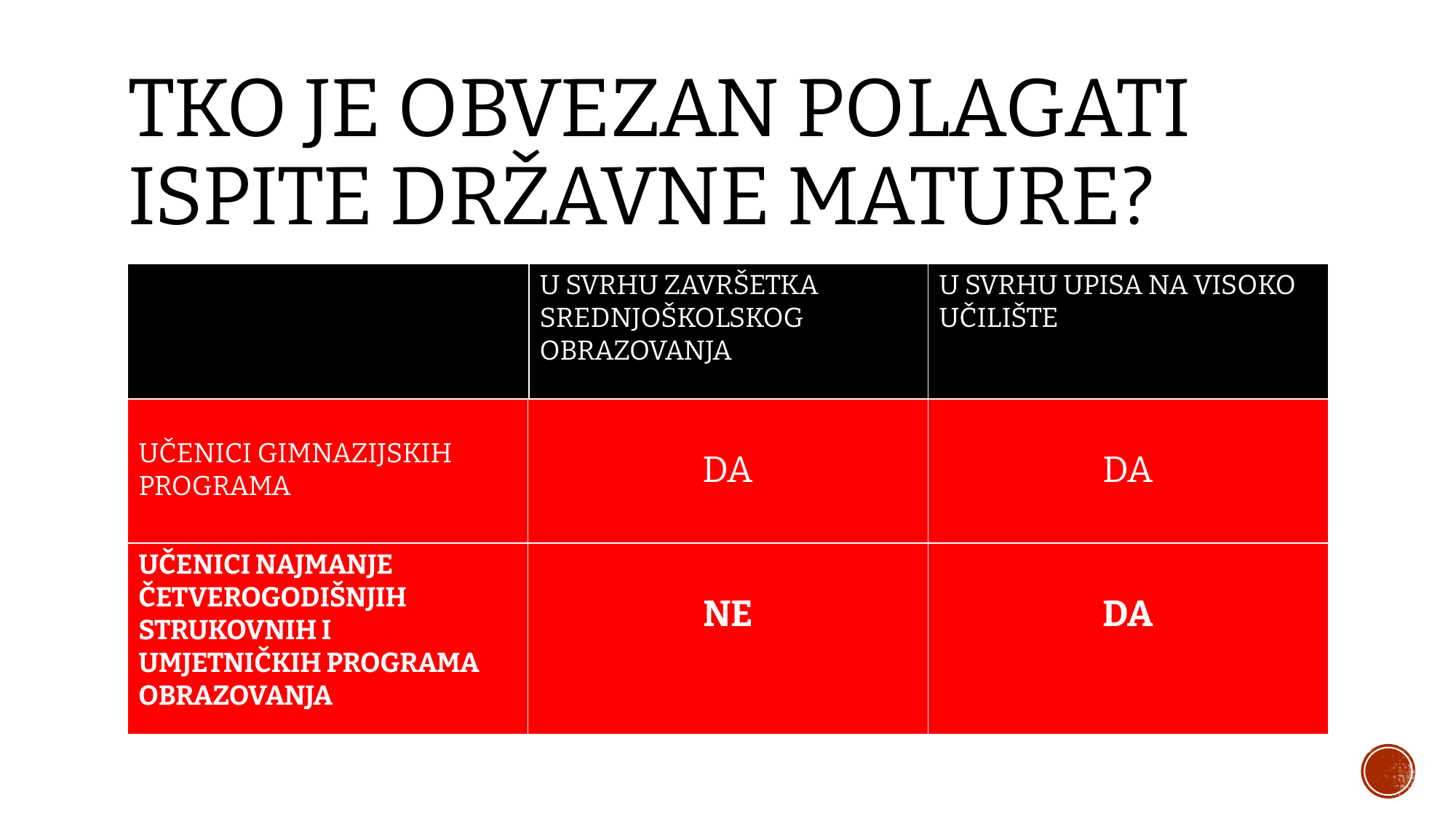

# TKO JE OBVEZAN POLAGATI ISPITE DRŽAVNE MATURE?

|  | U SVRHU ZAVRŠETKA SREDNJOŠKOLSKOG OBRAZOVANJA | U SVRHU UPISA NA VISOKO UČILIŠTE |
| --- | --- | --- |
| UČENICI GIMNAZIJSKIH PROGRAMA | DA | DA |
| --- | --- | --- |
| UČENICI NAJMANJE ČETVEROGODIŠNJIH STRUKOVNIH I UMJETNIČKIH PROGRAMA OBRAZOVANJA | NE | DA |